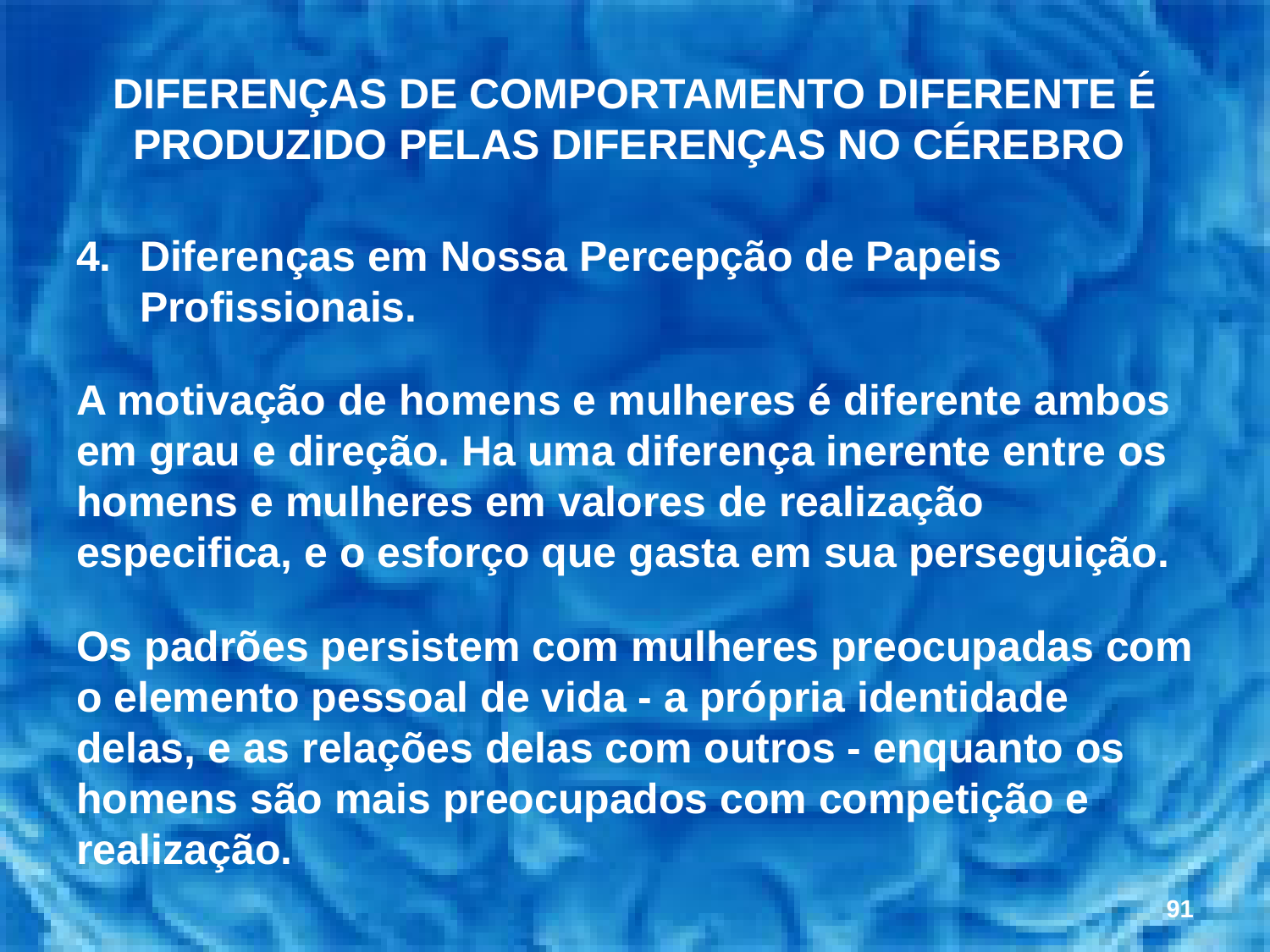

# DIFERENÇAS DE COMPORTAMENTO DIFERENTE É PRODUZIDO PELAS DIFERENÇAS NO CÉREBRO
Diferenças em Nossa Percepção de Papeis Profissionais.

A motivação de homens e mulheres é diferente ambos em grau e direção. Ha uma diferença inerente entre os homens e mulheres em valores de realização especifica, e o esforço que gasta em sua perseguição.

Os padrões persistem com mulheres preocupadas com o elemento pessoal de vida - a própria identidade delas, e as relações delas com outros - enquanto os homens são mais preocupados com competição e realização.
91